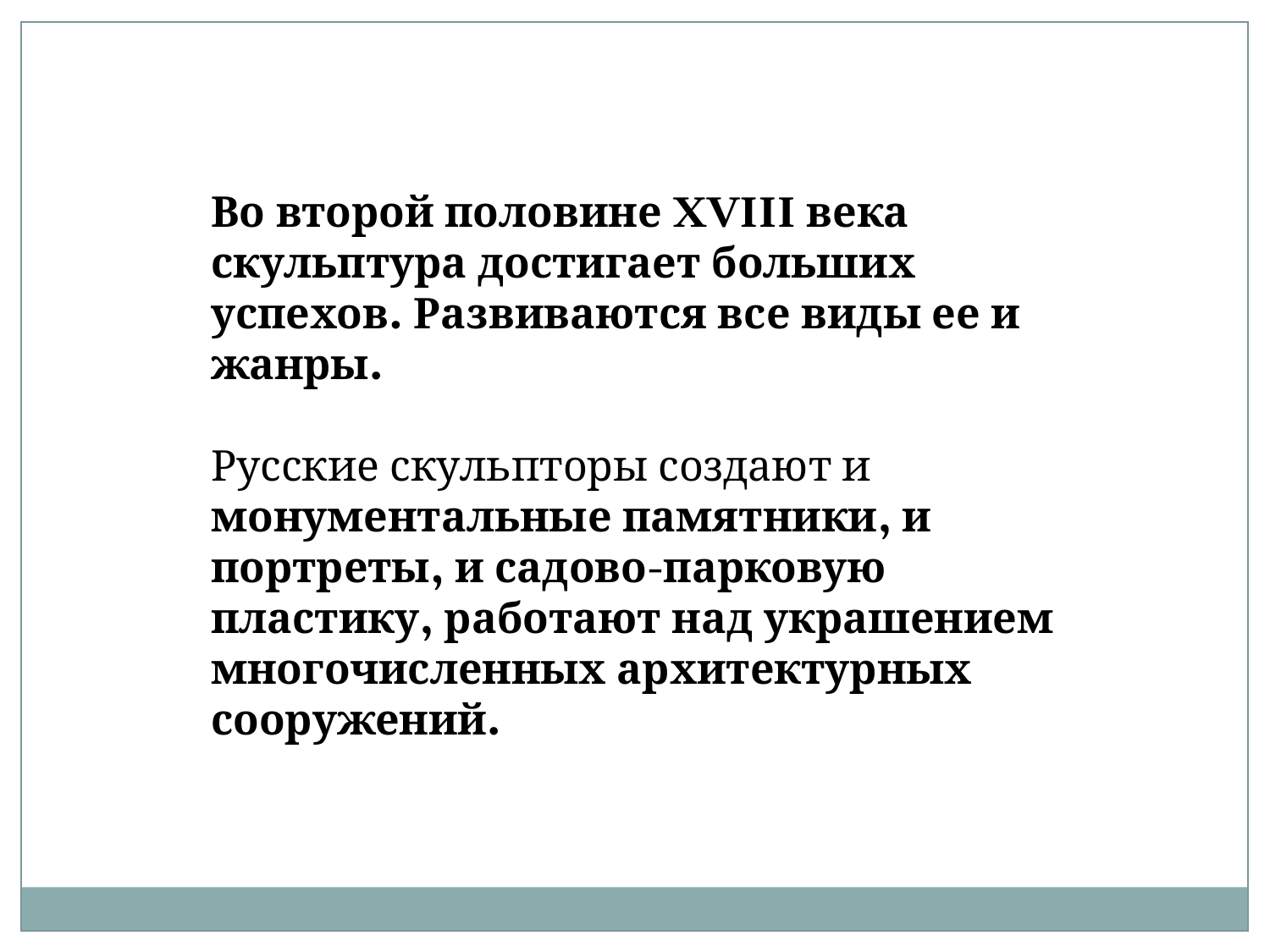

Во второй половине XVIII века скульптура достигает больших успехов. Развиваются все виды ее и жанры.

Русские скульпторы создают и монументальные памятники, и портреты, и садово-парковую пластику, работают над украшением многочисленных архитектурных сооружений.